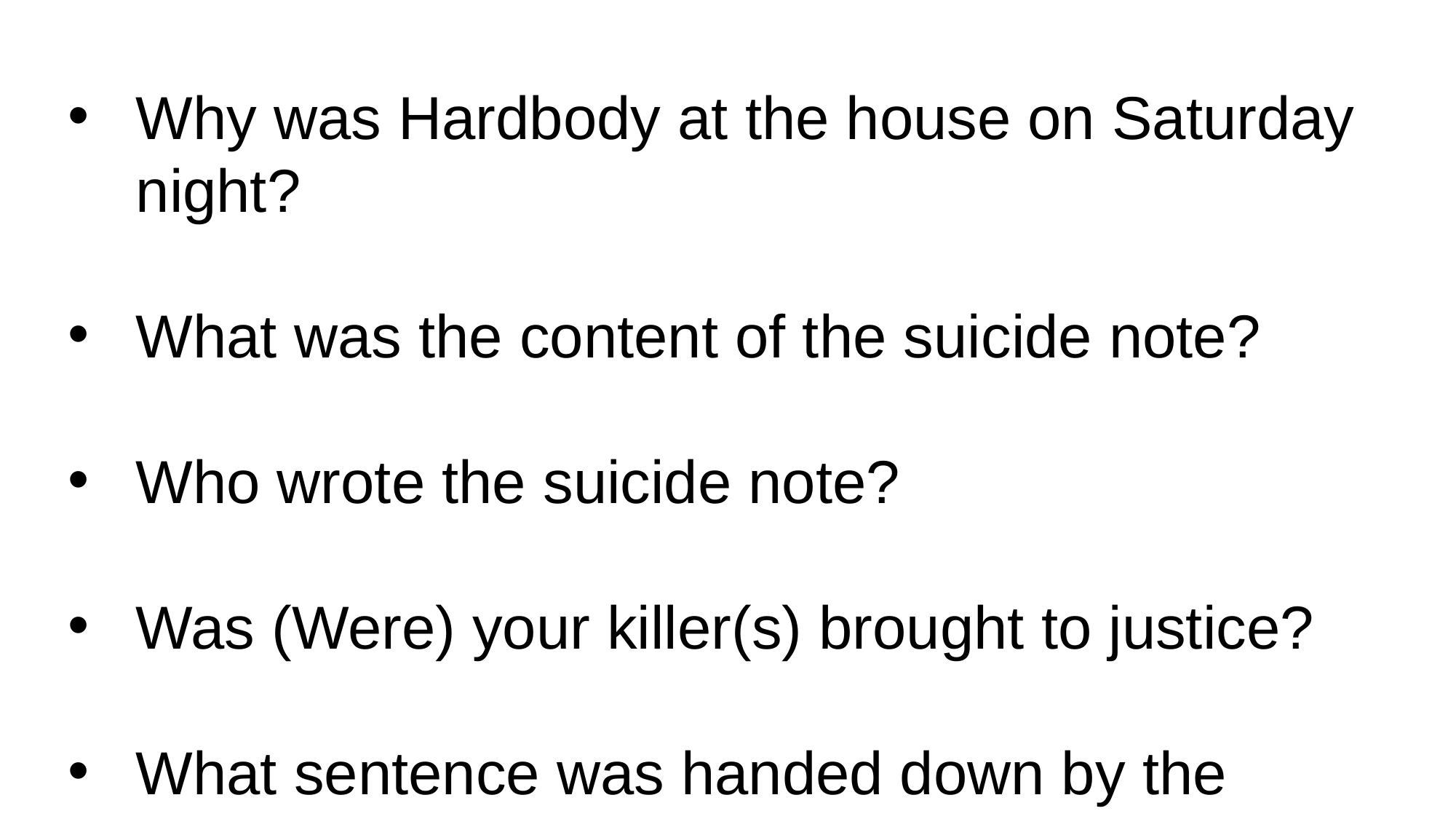

Why was Hardbody at the house on Saturday night?
What was the content of the suicide note?
Who wrote the suicide note?
Was (Were) your killer(s) brought to justice?
What sentence was handed down by the court?